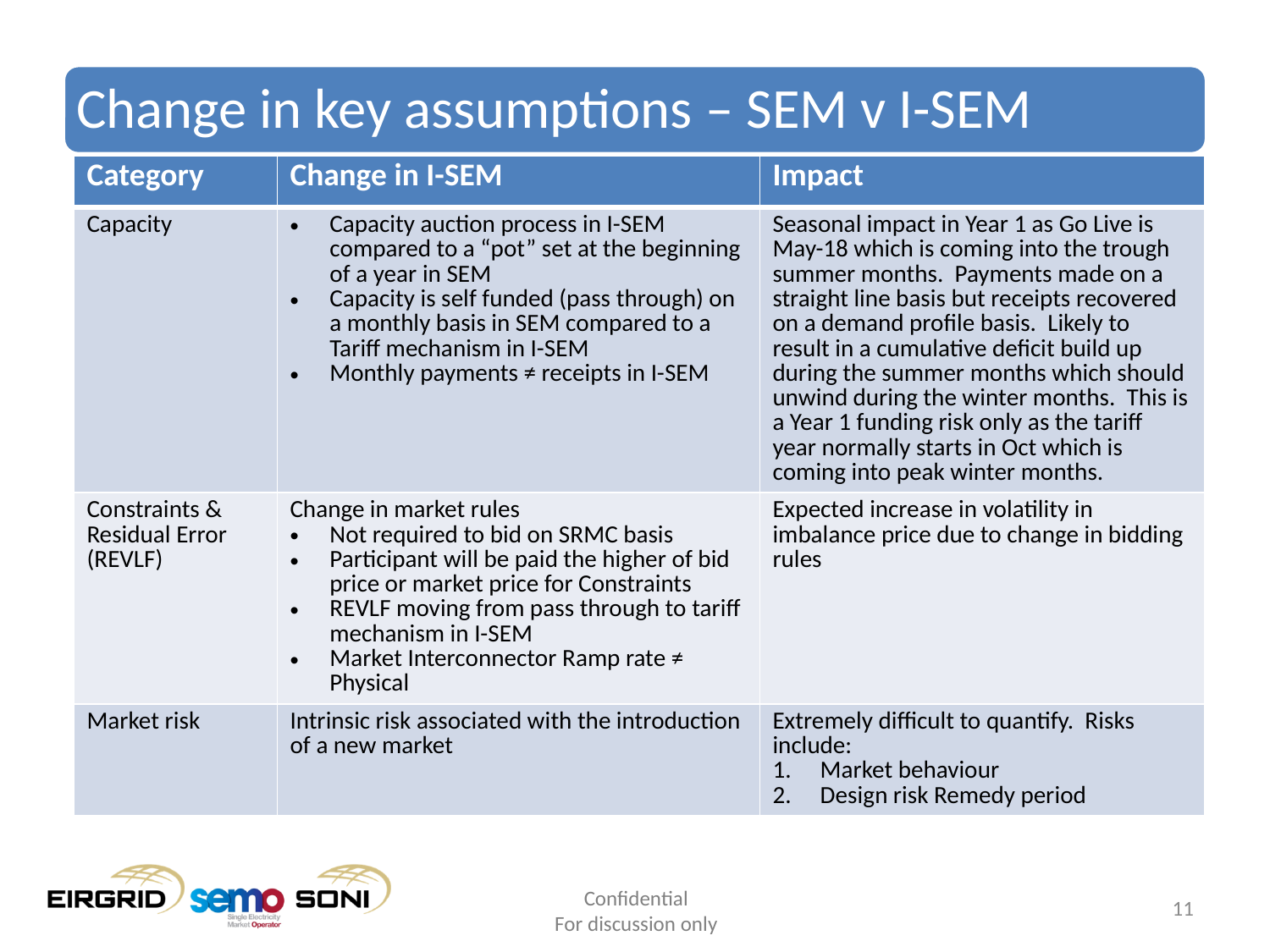

# Change in key assumptions – SEM v I-SEM
| Category | Change in I-SEM | Impact |
| --- | --- | --- |
| Capacity | Capacity auction process in I-SEM compared to a “pot” set at the beginning of a year in SEM Capacity is self funded (pass through) on a monthly basis in SEM compared to a Tariff mechanism in I-SEM Monthly payments ≠ receipts in I-SEM | Seasonal impact in Year 1 as Go Live is May-18 which is coming into the trough summer months. Payments made on a straight line basis but receipts recovered on a demand profile basis. Likely to result in a cumulative deficit build up during the summer months which should unwind during the winter months. This is a Year 1 funding risk only as the tariff year normally starts in Oct which is coming into peak winter months. |
| Constraints & Residual Error (REVLF) | Change in market rules Not required to bid on SRMC basis Participant will be paid the higher of bid price or market price for Constraints REVLF moving from pass through to tariff mechanism in I-SEM Market Interconnector Ramp rate ≠ Physical | Expected increase in volatility in imbalance price due to change in bidding rules |
| Market risk | Intrinsic risk associated with the introduction of a new market | Extremely difficult to quantify. Risks include: Market behaviour Design risk Remedy period |
Confidential
For discussion only
11